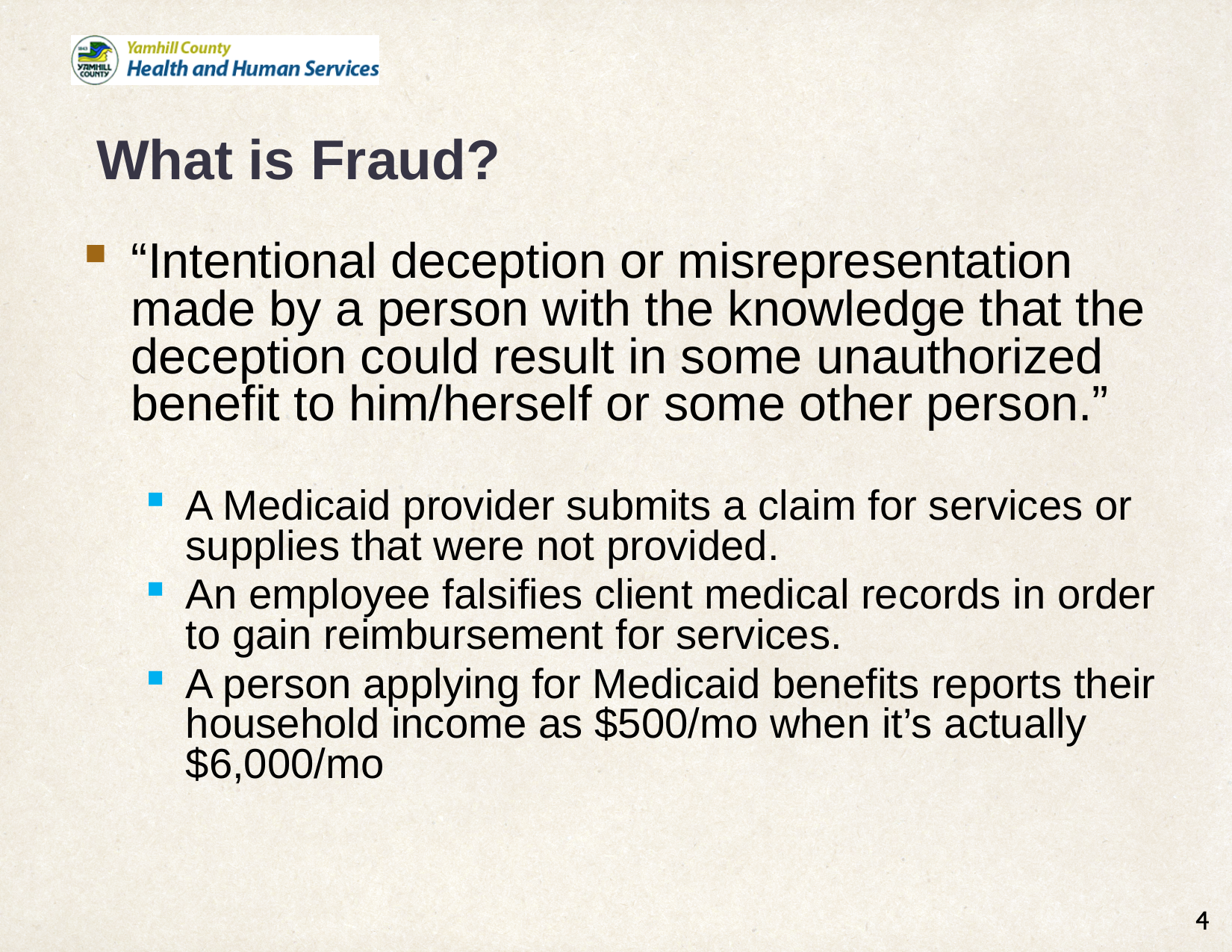

# What is Fraud?
“Intentional deception or misrepresentation made by a person with the knowledge that the deception could result in some unauthorized benefit to him/herself or some other person.”

A Medicaid provider submits a claim for services or supplies that were not provided.
An employee falsifies client medical records in order to gain reimbursement for services.
A person applying for Medicaid benefits reports their household income as $500/mo when it’s actually $6,000/mo

4